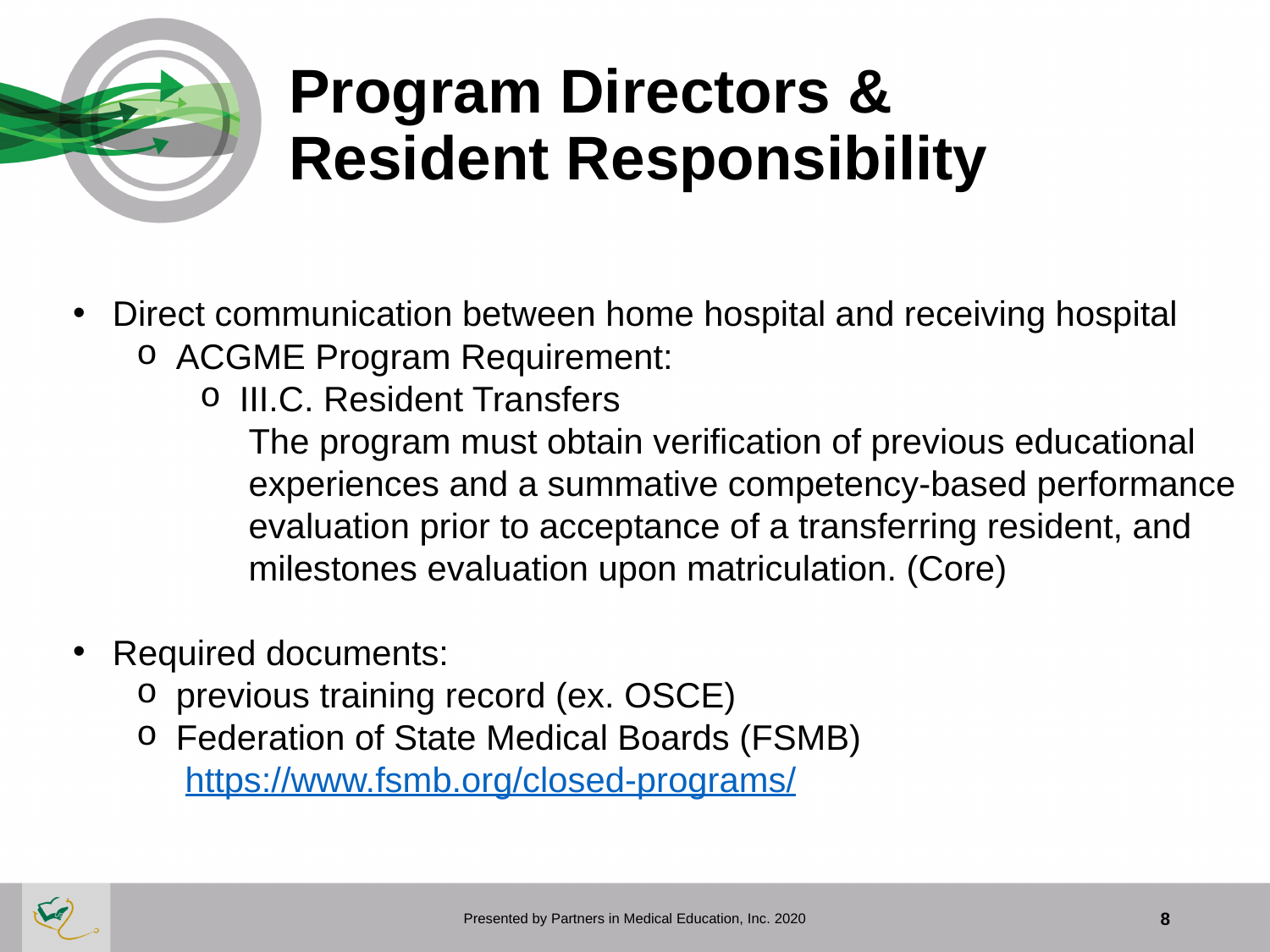

# Program Directors & Resident Responsibility

Direct communication between home hospital and receiving hospital
ACGME Program Requirement:
III.C. Resident Transfers
     The program must obtain verification of previous educational
     experiences and a summative competency-based performance
     evaluation prior to acceptance of a transferring resident, and
     milestones evaluation upon matriculation. (Core)

Required documents:
previous training record (ex. OSCE)
Federation of State Medical Boards (FSMB)
     https://www.fsmb.org/closed-programs/

Presented by Partners in Medical Education, Inc. 2020
8